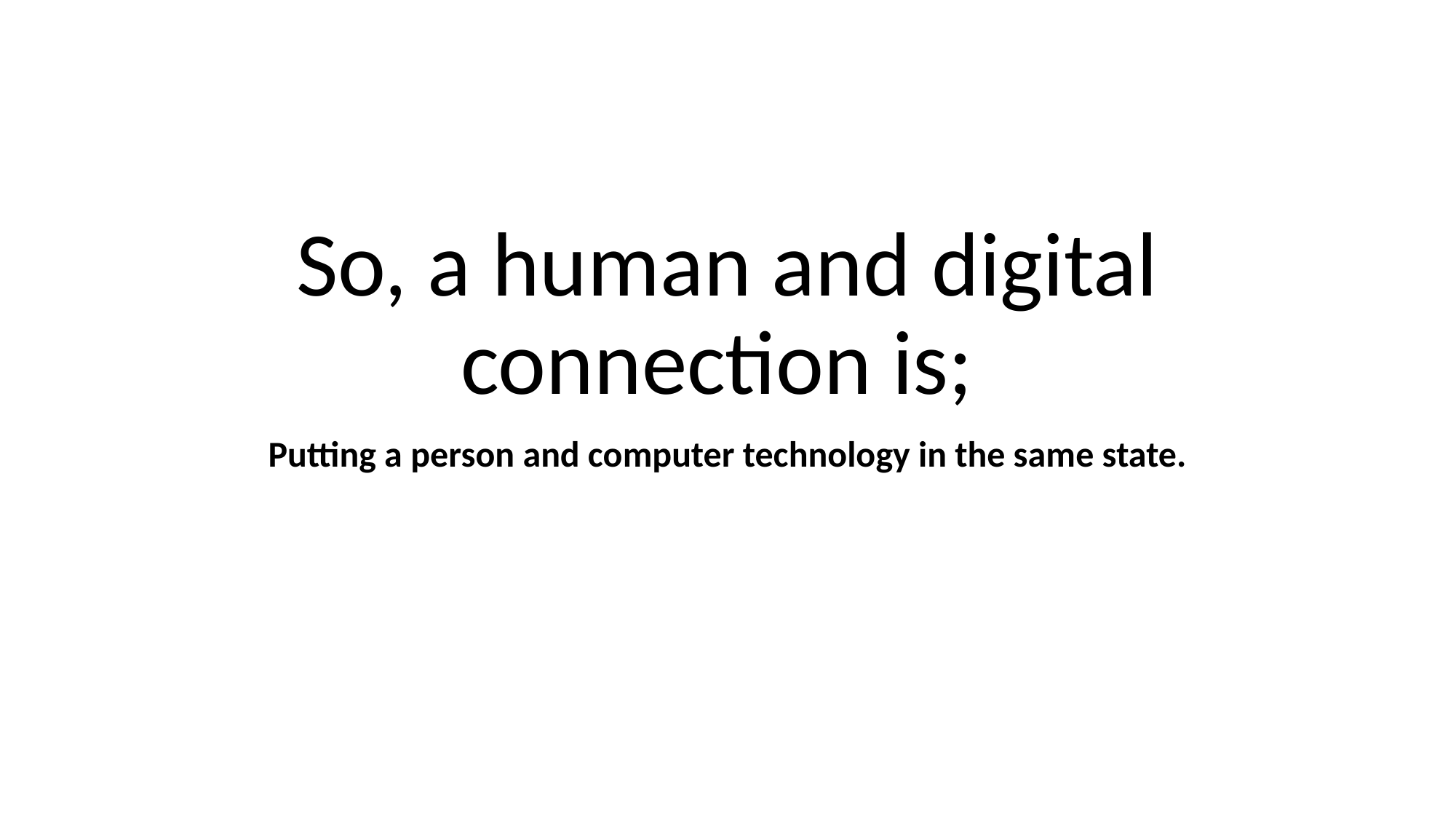

# So, a human and digital connection is;
Putting a person and computer technology in the same state.